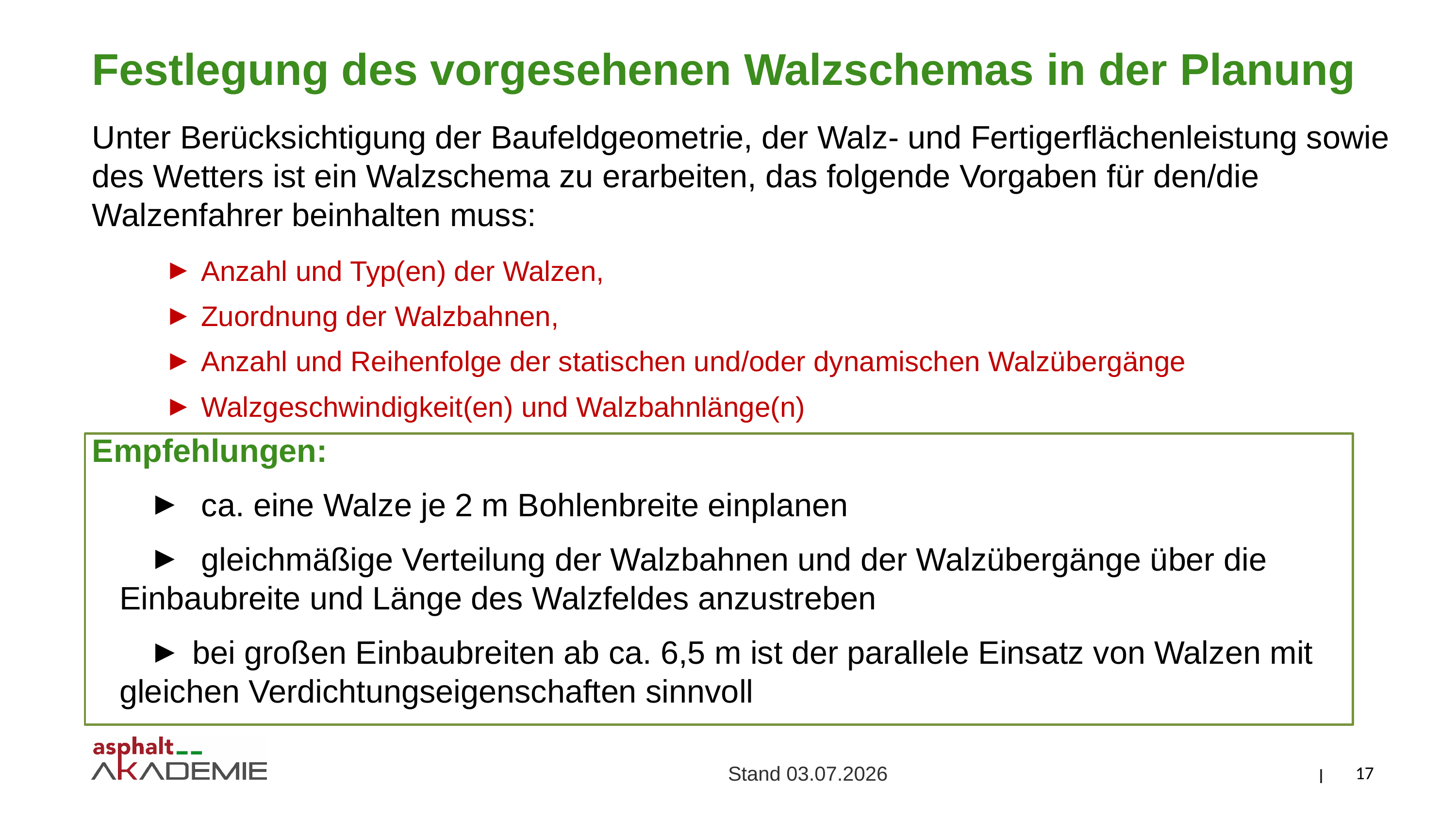

# Festlegung des vorgesehenen Walzschemas in der Planung
Unter Berücksichtigung der Baufeldgeometrie, der Walz- und Fertigerflächenleistung sowie des Wetters ist ein Walzschema zu erarbeiten, das folgende Vorgaben für den/die Walzenfahrer beinhalten muss:

Empfehlungen:
	 ca. eine Walze je 2 m Bohlenbreite einplanen
	 gleichmäßige Verteilung der Walzbahnen und der Walzübergänge über die 	 	 Einbaubreite und Länge des Walzfeldes anzustreben
	bei großen Einbaubreiten ab ca. 6,5 m ist der parallele Einsatz von Walzen mit 	gleichen Verdichtungseigenschaften sinnvoll
Anzahl und Typ(en) der Walzen,
Zuordnung der Walzbahnen,
Anzahl und Reihenfolge der statischen und/oder dynamischen Walzübergänge
Walzgeschwindigkeit(en) und Walzbahnlänge(n)

17